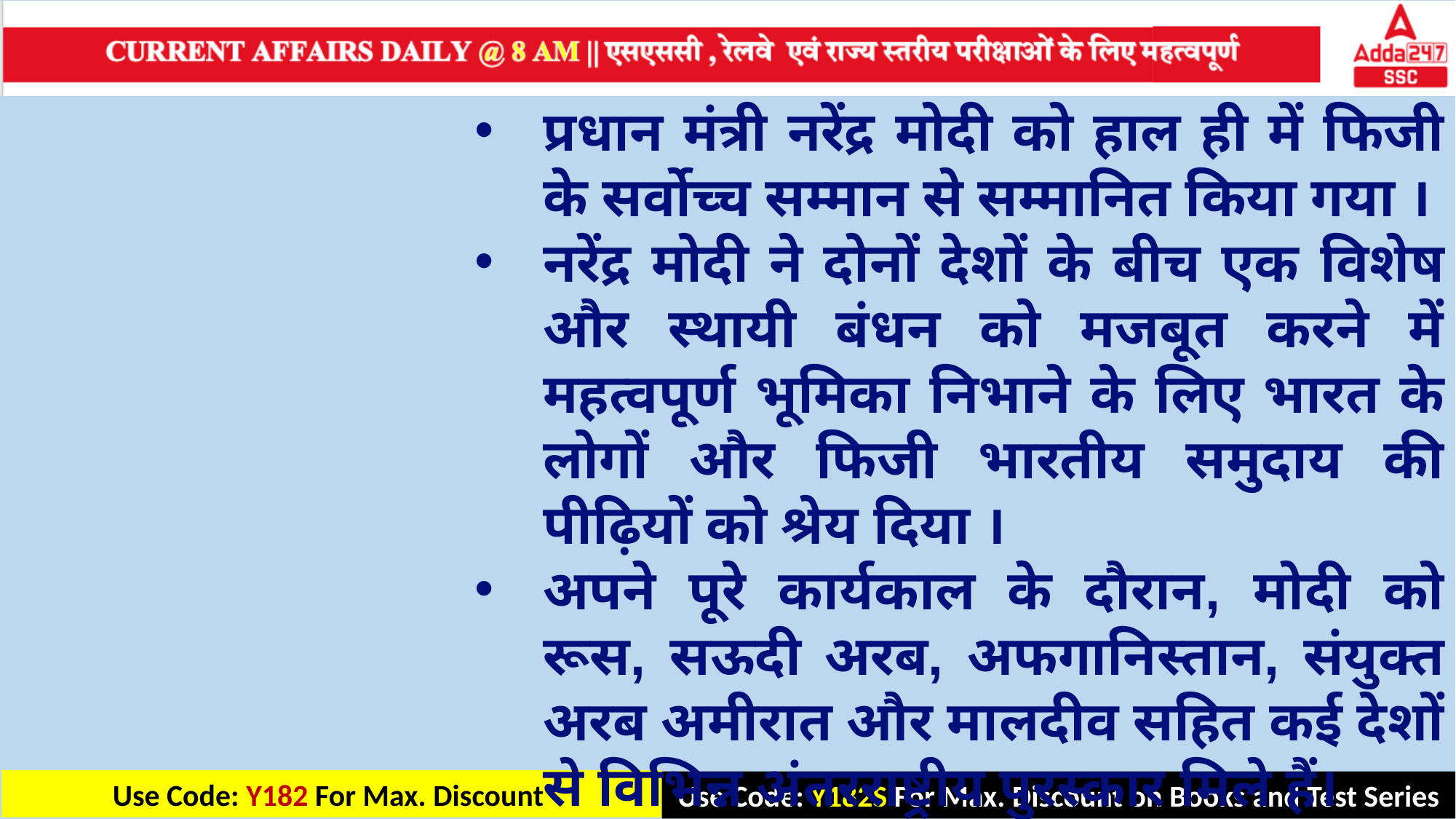

प्रधान मंत्री नरेंद्र मोदी को हाल ही में फिजी के सर्वोच्च सम्मान से सम्मानित किया गया ।
नरेंद्र मोदी ने दोनों देशों के बीच एक विशेष और स्थायी बंधन को मजबूत करने में महत्वपूर्ण भूमिका निभाने के लिए भारत के लोगों और फिजी भारतीय समुदाय की पीढ़ियों को श्रेय दिया ।
अपने पूरे कार्यकाल के दौरान, मोदी को रूस, सऊदी अरब, अफगानिस्तान, संयुक्त अरब अमीरात और मालदीव सहित कई देशों से विभिन्न अंतरराष्ट्रीय पुरस्कार मिले हैं।